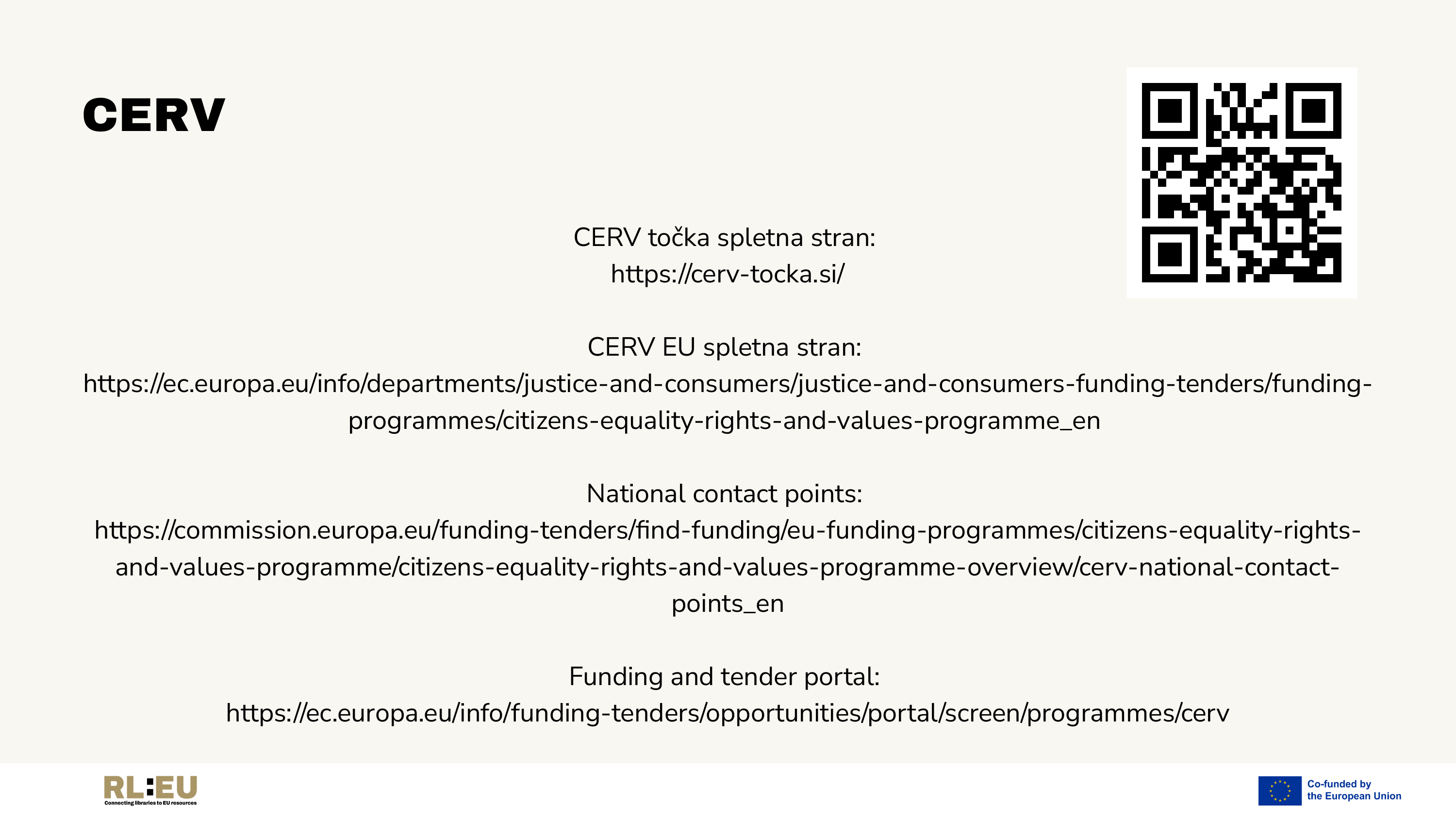

CERV
CERV točka spletna stran:
https://cerv-tocka.si/

CERV EU spletna stran:
https://ec.europa.eu/info/departments/justice-and-consumers/justice-and-consumers-funding-tenders/funding-programmes/citizens-equality-rights-and-values-programme_en

National contact points:
https://commission.europa.eu/funding-tenders/find-funding/eu-funding-programmes/citizens-equality-rights-and-values-programme/citizens-equality-rights-and-values-programme-overview/cerv-national-contact-points_en

Funding and tender portal:
https://ec.europa.eu/info/funding-tenders/opportunities/portal/screen/programmes/cerv